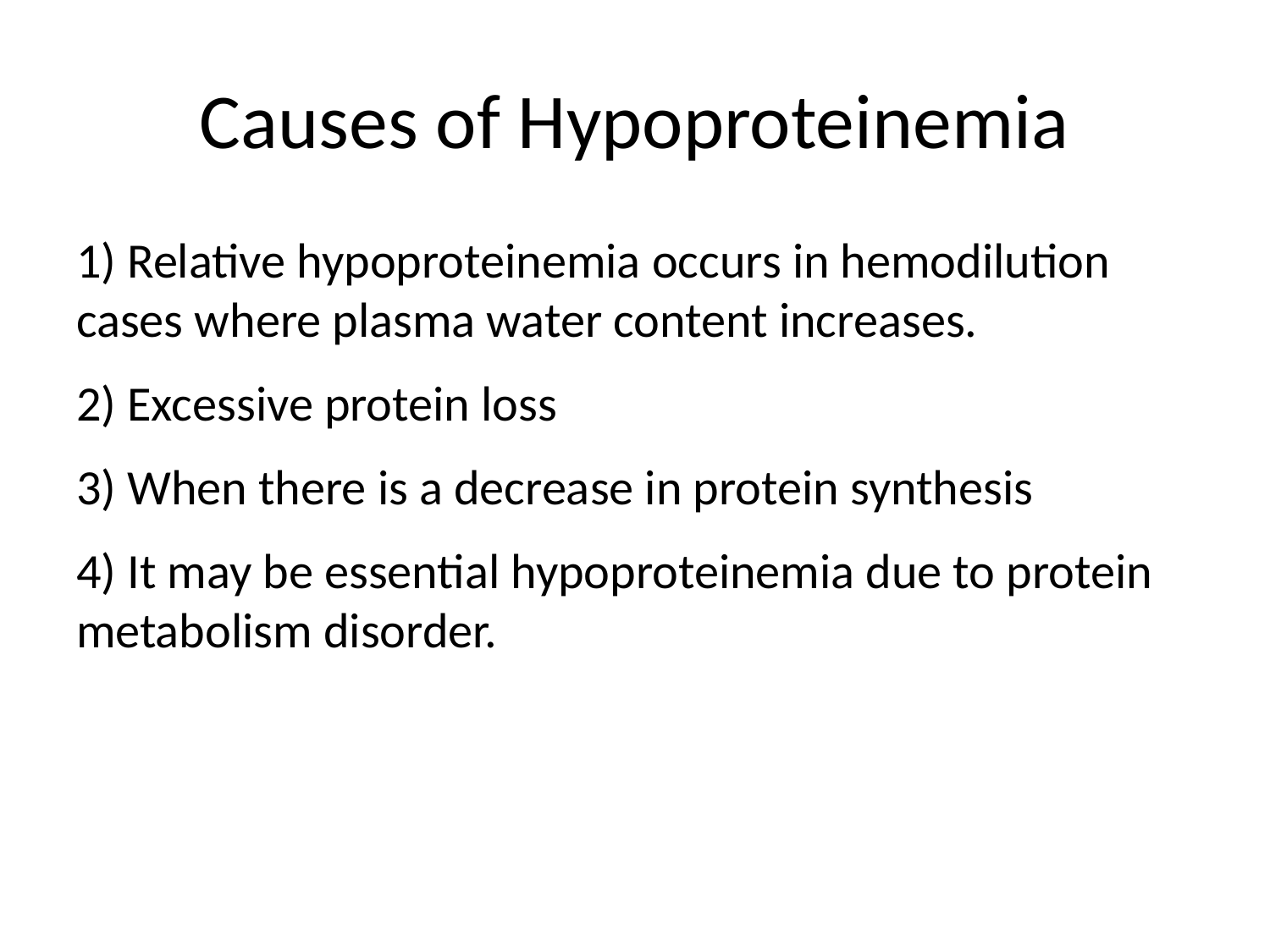

# Causes of Hypoproteinemia
1) Relative hypoproteinemia occurs in hemodilution cases where plasma water content increases.
2) Excessive protein loss
3) When there is a decrease in protein synthesis
4) It may be essential hypoproteinemia due to protein metabolism disorder.